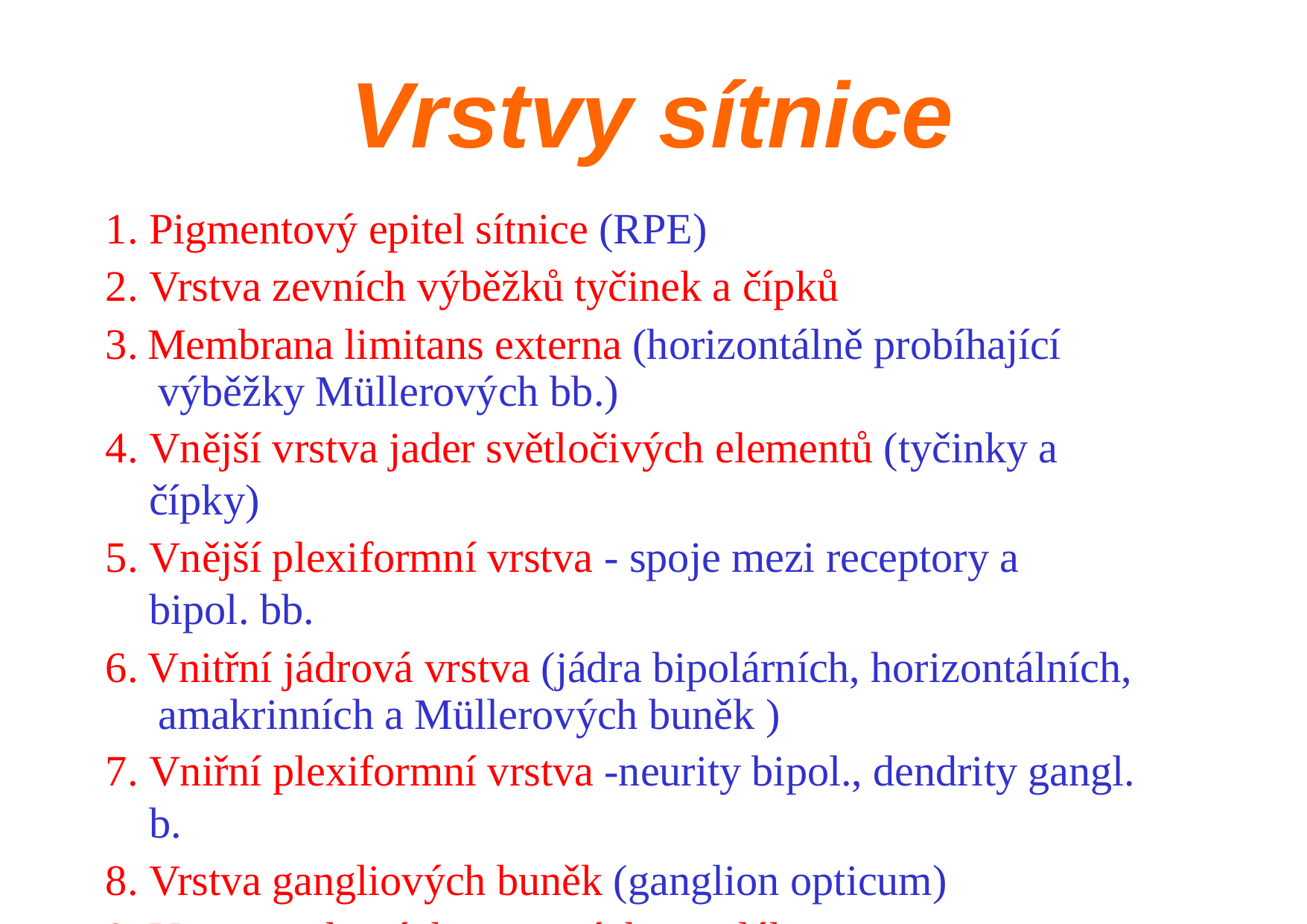

# Vrstvy sítnice
Pigmentový epitel sítnice (RPE)
Vrstva zevních výběžků tyčinek a čípků
Membrana limitans externa (horizontálně probíhající  výběžky Müllerových bb.)
Vnější vrstva jader světločivých elementů (tyčinky a čípky)
Vnější plexiformní vrstva - spoje mezi receptory a bipol. bb.
Vnitřní jádrová vrstva (jádra bipolárních, horizontálních,  amakrinních a Müllerových buněk )
Vniřní plexiformní vrstva -neurity bipol., dendrity gangl. b.
Vrstva gangliových buněk (ganglion opticum)
Vrstva zrakových nervových	vláken
Membrana limitans interna (MLI- ohraničení proti sklivci)